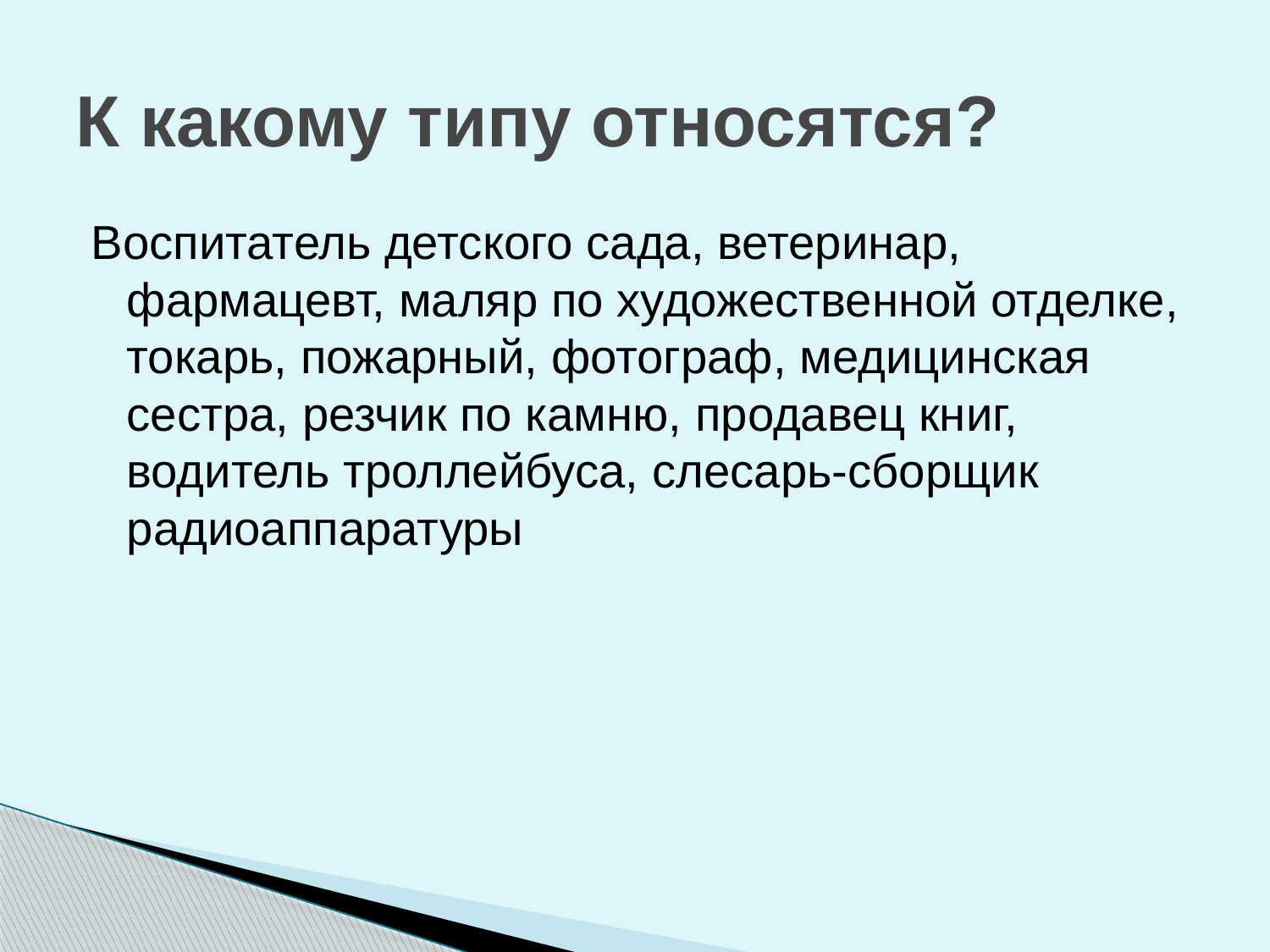

# К какому типу относятся?
Воспитатель детского сада, ветеринар, фармацевт, маляр по художественной отделке, токарь, пожарный, фотограф, медицинская сестра, резчик по камню, продавец книг, водитель троллейбуса, слесарь-сборщик радиоаппаратуры